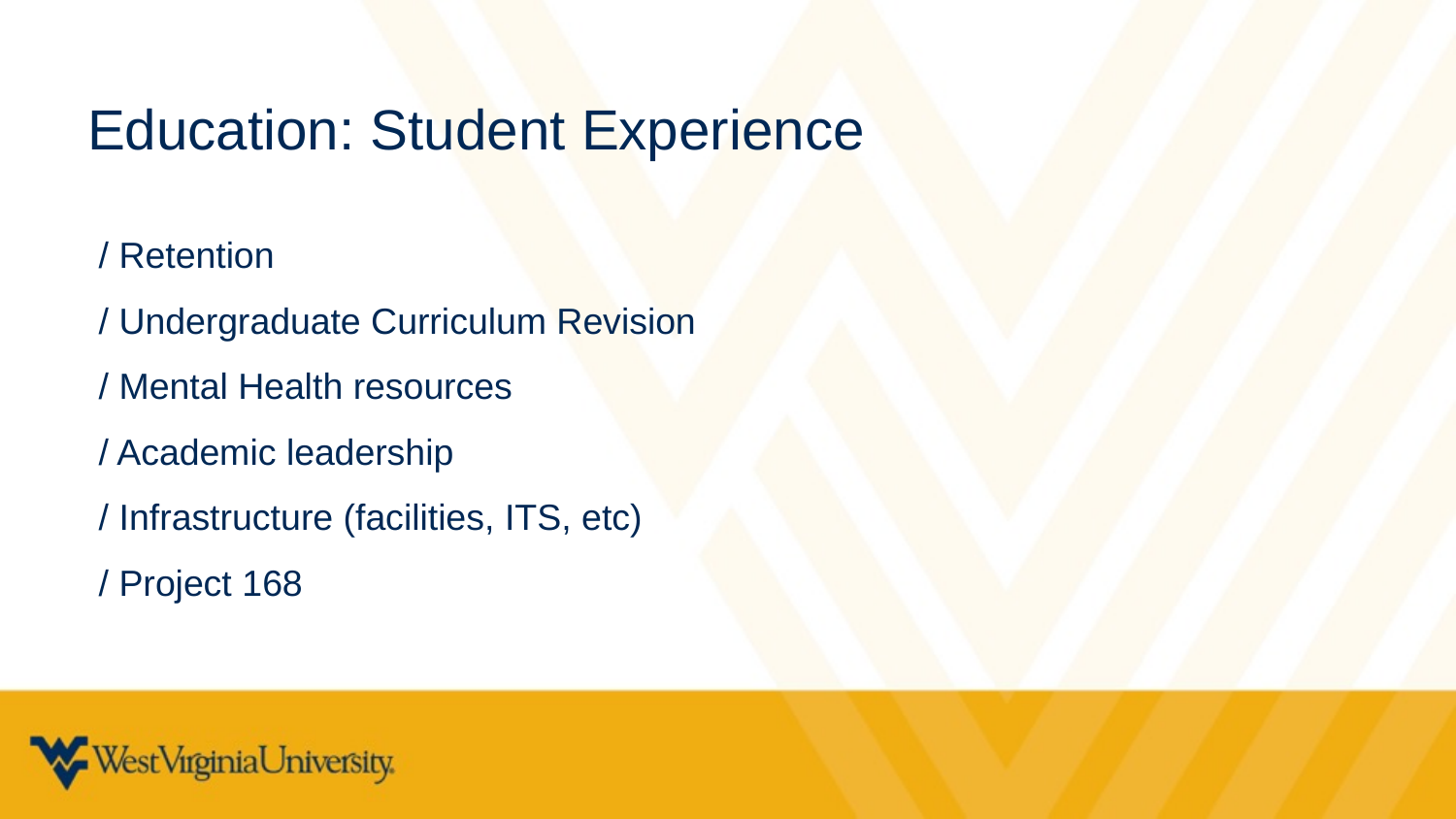

Education: Student Experience

/ Retention
/ Undergraduate Curriculum Revision
/ Mental Health resources
/ Academic leadership
/ Infrastructure (facilities, ITS, etc)
/ Project 168